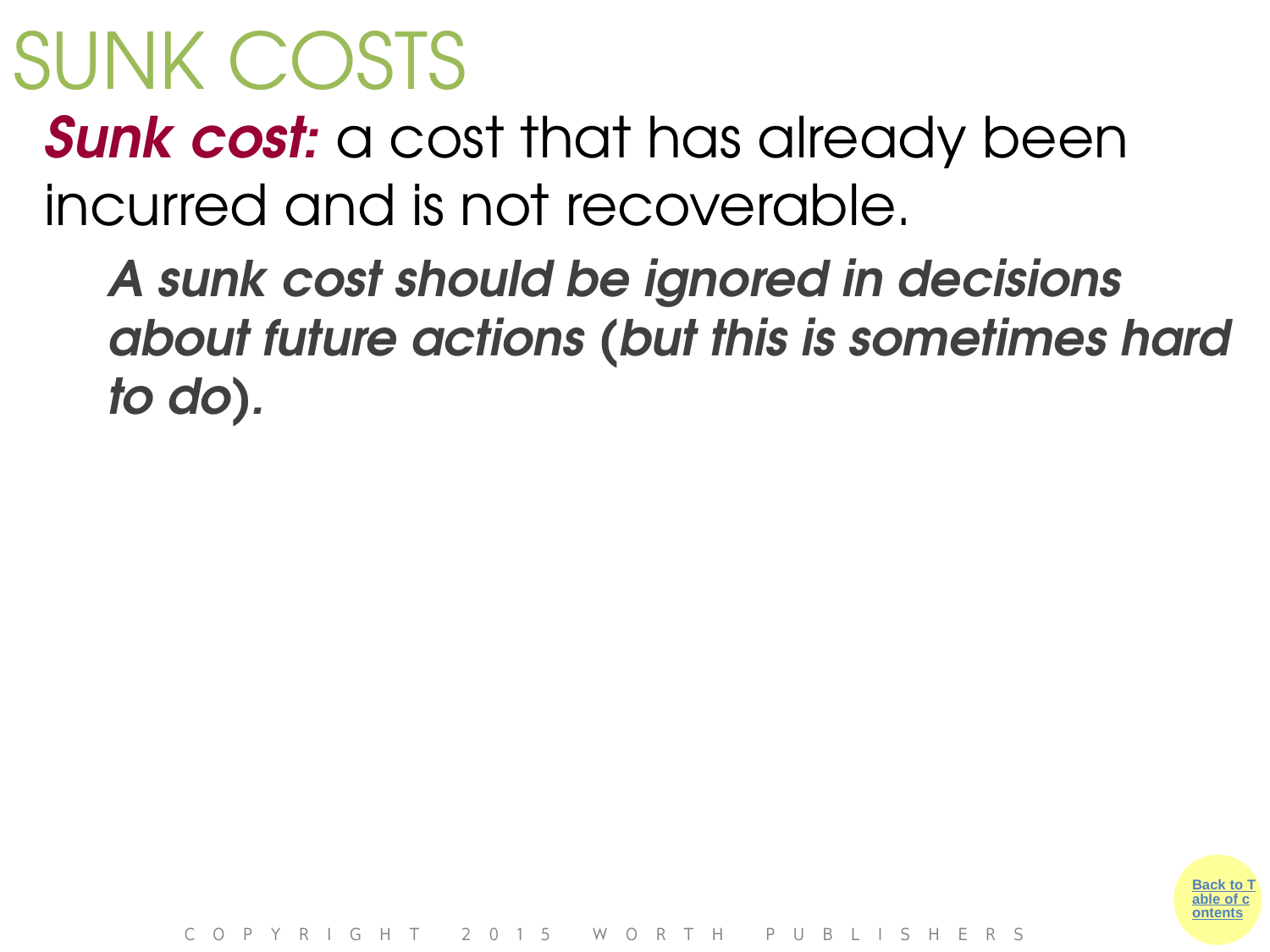

# SUNK COSTS
Sunk cost: a cost that has already been incurred and is not recoverable.
A sunk cost should be ignored in decisions about future actions (but this is sometimes hard to do).
Copyright 2015 Worth Publishers